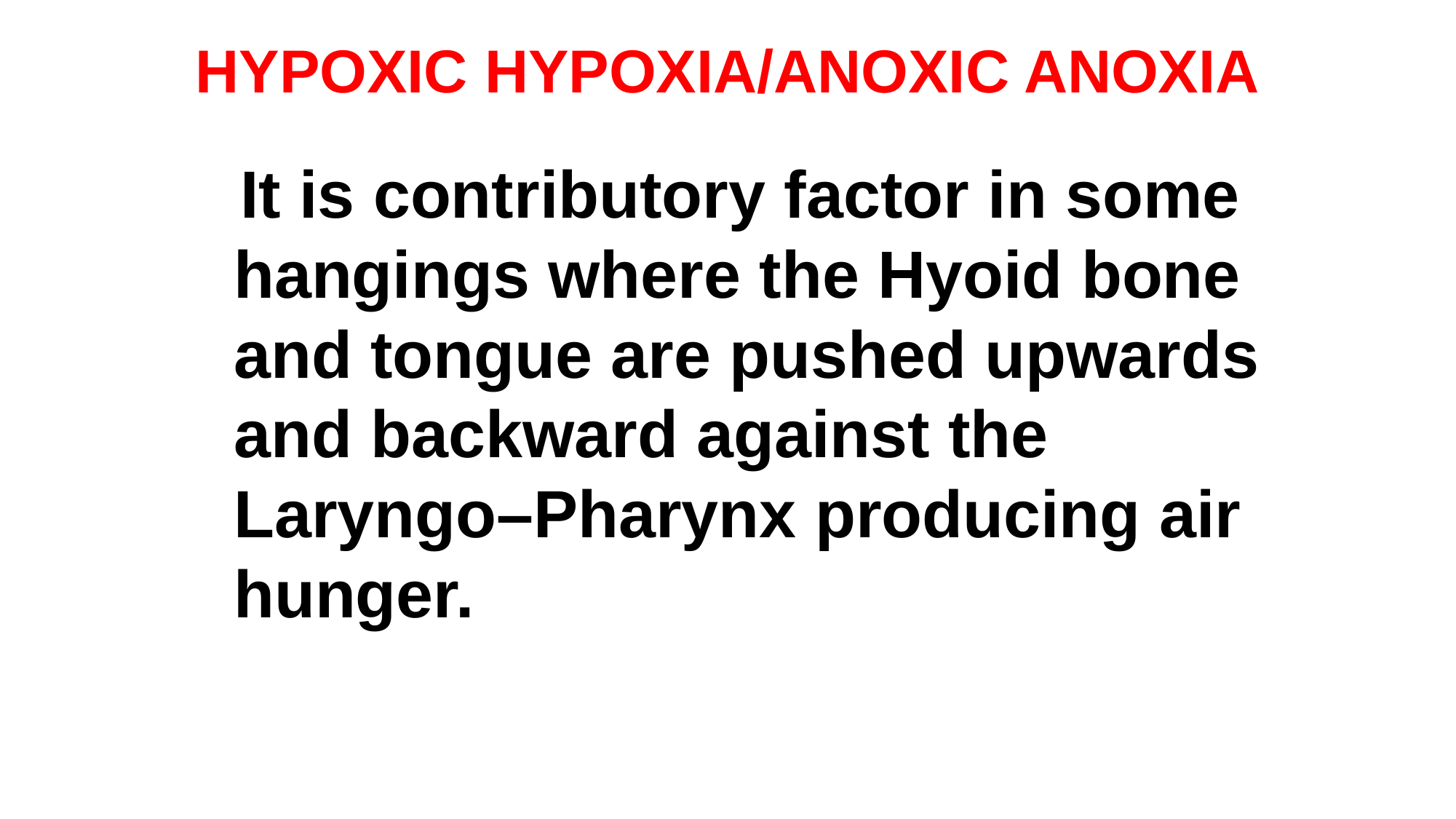

# HYPOXIC HYPOXIA/ANOXIC ANOXIA
    It is contributory factor in some hangings where the Hyoid bone and tongue are pushed upwards and backward against the Laryngo–Pharynx producing air hunger.